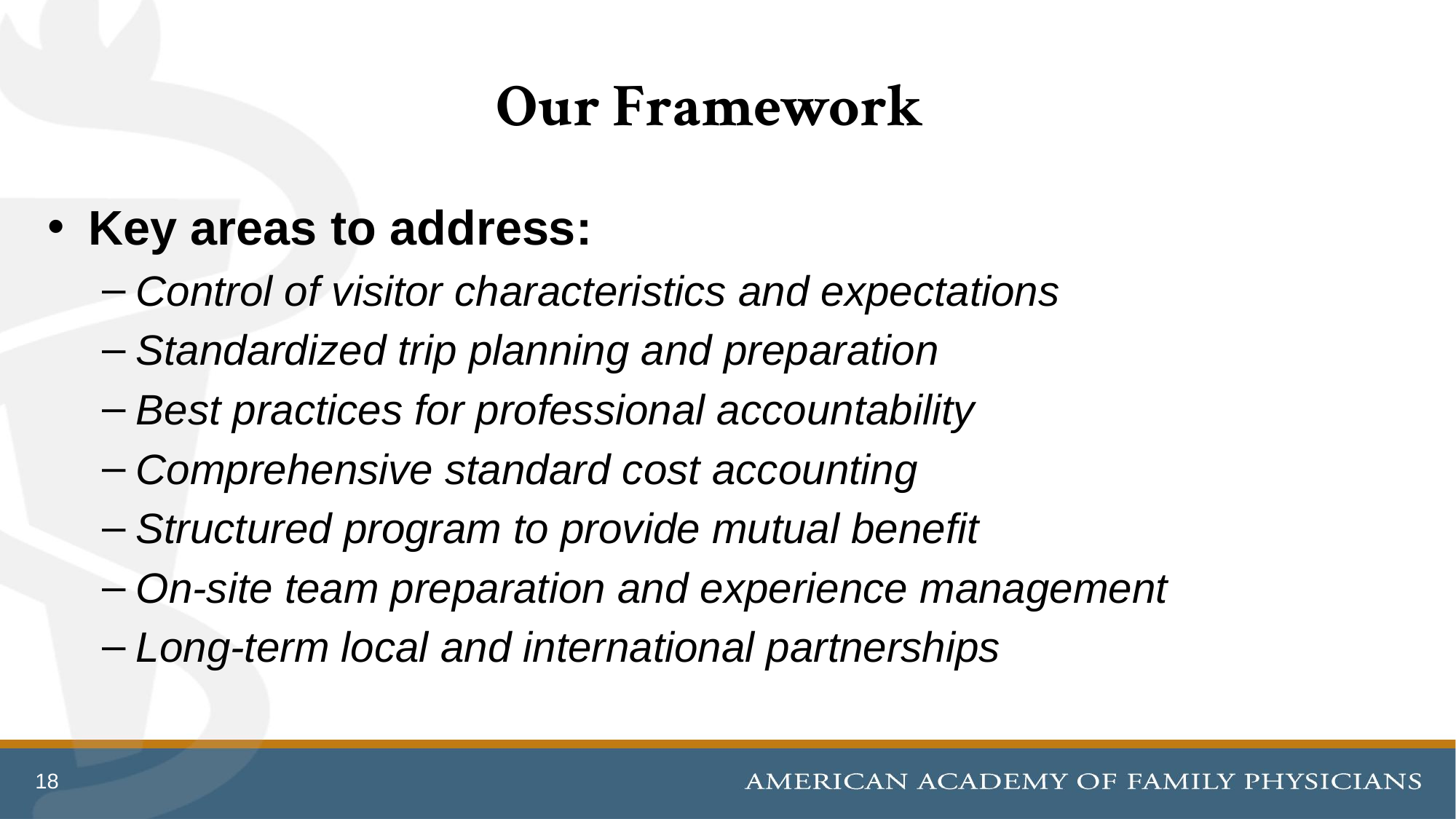

# Our Framework
Key areas to address:
Control of visitor characteristics and expectations
Standardized trip planning and preparation
Best practices for professional accountability
Comprehensive standard cost accounting
Structured program to provide mutual benefit
On-site team preparation and experience management
Long-term local and international partnerships

18